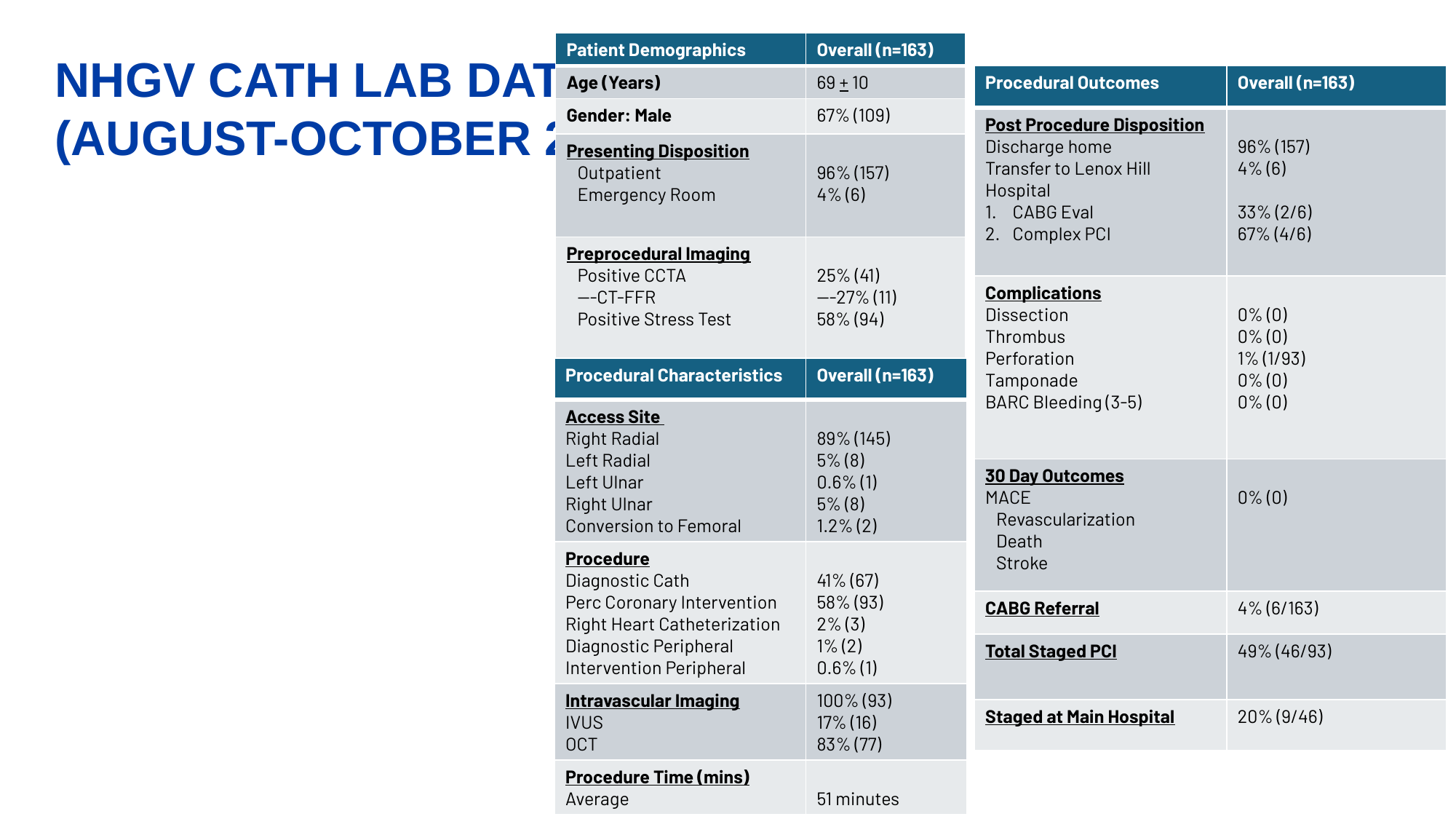

| Patient Demographics | Overall (n=163) |
| --- | --- |
| Age (Years) | 69 + 10 |
| Gender: Male | 67% (109) |
| Presenting Disposition Outpatient Emergency Room | 96% (157) 4% (6) |
| Preprocedural Imaging Positive CCTA ---CT-FFR Positive Stress Test | 25% (41) ---27% (11) 58% (94) |
NHGV Cath Lab Data
(August-October 2025)
| Procedural Outcomes | Overall (n=163) |
| --- | --- |
| Post Procedure Disposition Discharge home Transfer to Lenox Hill Hospital CABG Eval Complex PCI | 96% (157) 4% (6) 33% (2/6) 67% (4/6) |
| Complications Dissection Thrombus Perforation Tamponade BARC Bleeding (3-5) | 0% (0) 0% (0) 1% (1/93) 0% (0) 0% (0) |
| 30 Day Outcomes MACE Revascularization Death Stroke | 0% (0) |
| CABG Referral | 4% (6/163) |
| Total Staged PCI | 49% (46/93) |
| Staged at Main Hospital | 20% (9/46) |
| Procedural Characteristics | Overall (n=163) |
| --- | --- |
| Access Site Right Radial Left Radial Left Ulnar Right Ulnar Conversion to Femoral | 89% (145) 5% (8) 0.6% (1) 5% (8) 1.2% (2) |
| Procedure Diagnostic Cath Perc Coronary Intervention Right Heart Catheterization Diagnostic Peripheral Intervention Peripheral | 41% (67) 58% (93) 2% (3) 1% (2) 0.6% (1) |
| Intravascular Imaging IVUS OCT | 100% (93) 17% (16) 83% (77) |
| Procedure Time (mins) Average | 51 minutes |